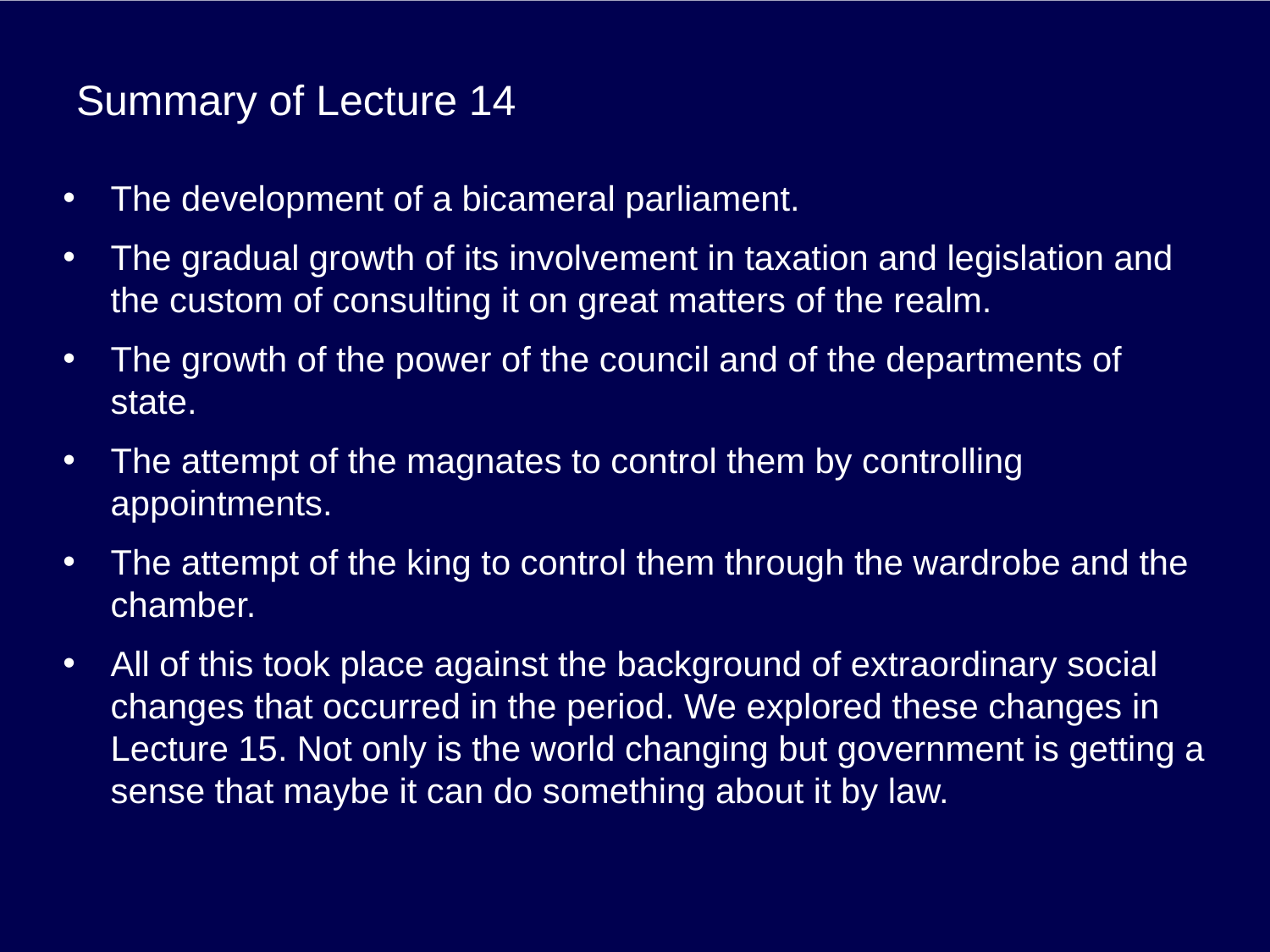

# Summary of Lecture 14
The development of a bicameral parliament.

The gradual growth of its involvement in taxation and legislation and the custom of consulting it on great matters of the realm.

The growth of the power of the council and of the departments of state.

The attempt of the magnates to control them by controlling appointments.

The attempt of the king to control them through the wardrobe and the chamber.

All of this took place against the background of extraordinary social changes that occurred in the period. We explored these changes in Lecture 15. Not only is the world changing but government is getting a sense that maybe it can do something about it by law.